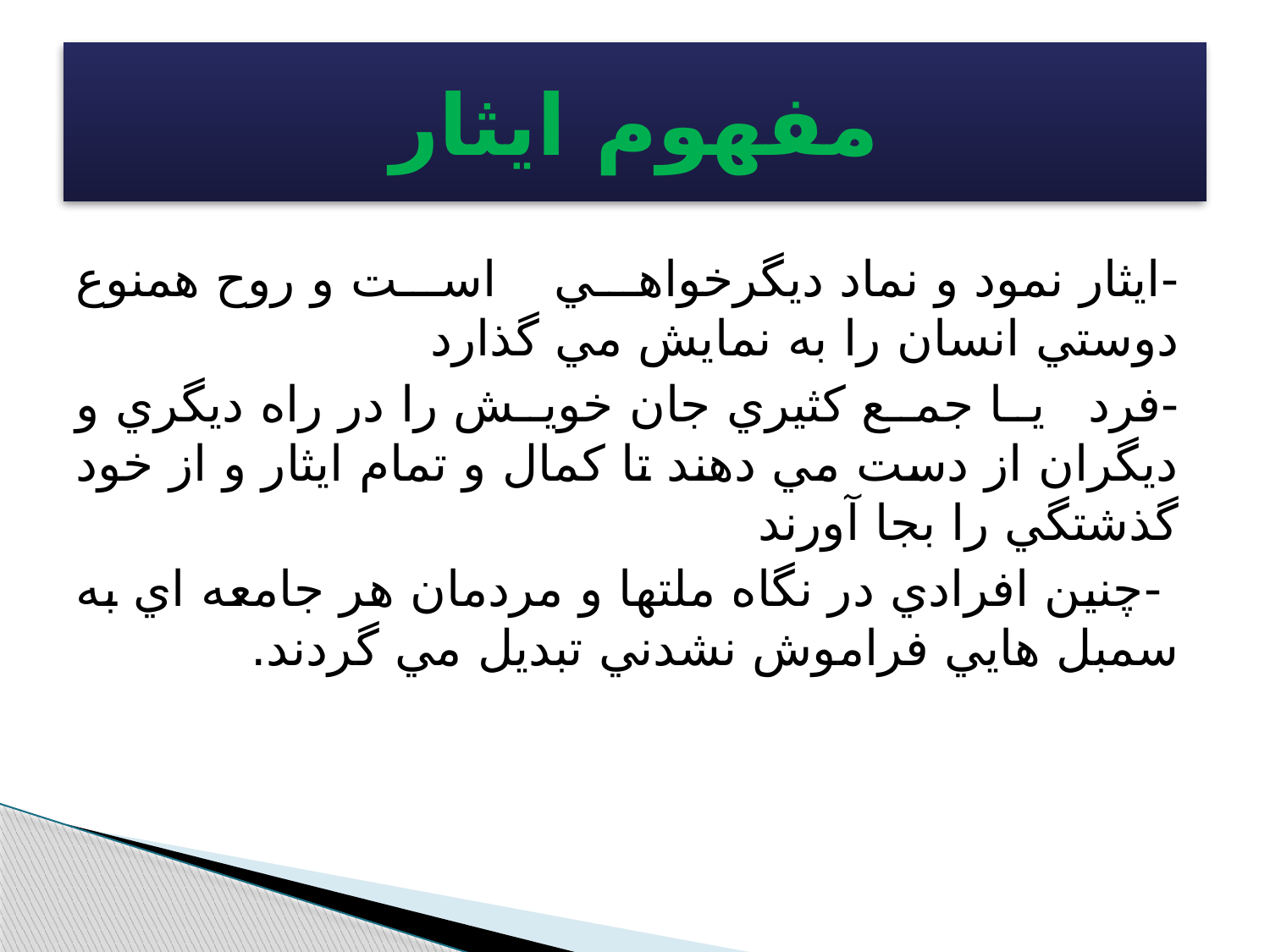

# مفهوم ایثار

-ايثار نمود و نماد ديگرخواهي است و روح همنوع دوستي انسان را به نمايش مي گذارد
-فرد یا جمع كثيري جان خويش را در راه ديگري و ديگران از دست مي دهند تا كمال و تمام ايثار و از خود گذشتگي را بجا آورند
 -چنين افرادي در نگاه ملتها و مردمان هر جامعه اي به سمبل هايي فراموش نشدني تبديل مي گردند.